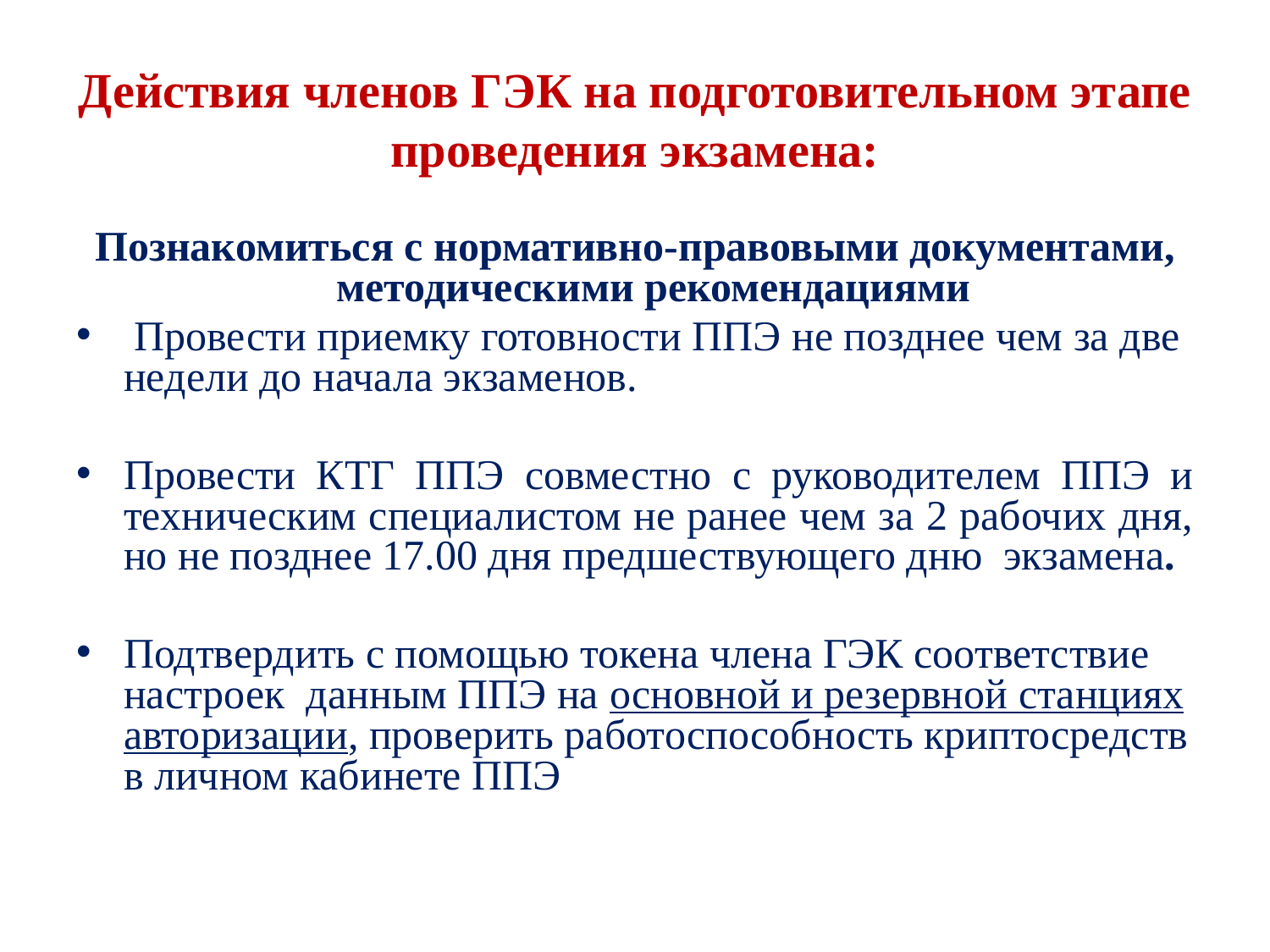

# Действия членов ГЭК на подготовительном этапе проведения экзамена:
Познакомиться с нормативно-правовыми документами, методическими рекомендациями
 Провести приемку готовности ППЭ не позднее чем за две недели до начала экзаменов.

Провести КТГ ППЭ совместно с руководителем ППЭ и техническим специалистом не ранее чем за 2 рабочих дня, но не позднее 17.00 дня предшествующего дню  экзамена.

Подтвердить с помощью токена члена ГЭК соответствие настроек  данным ППЭ на основной и резервной станциях авторизации, проверить работоспособность криптосредств в личном кабинете ППЭ